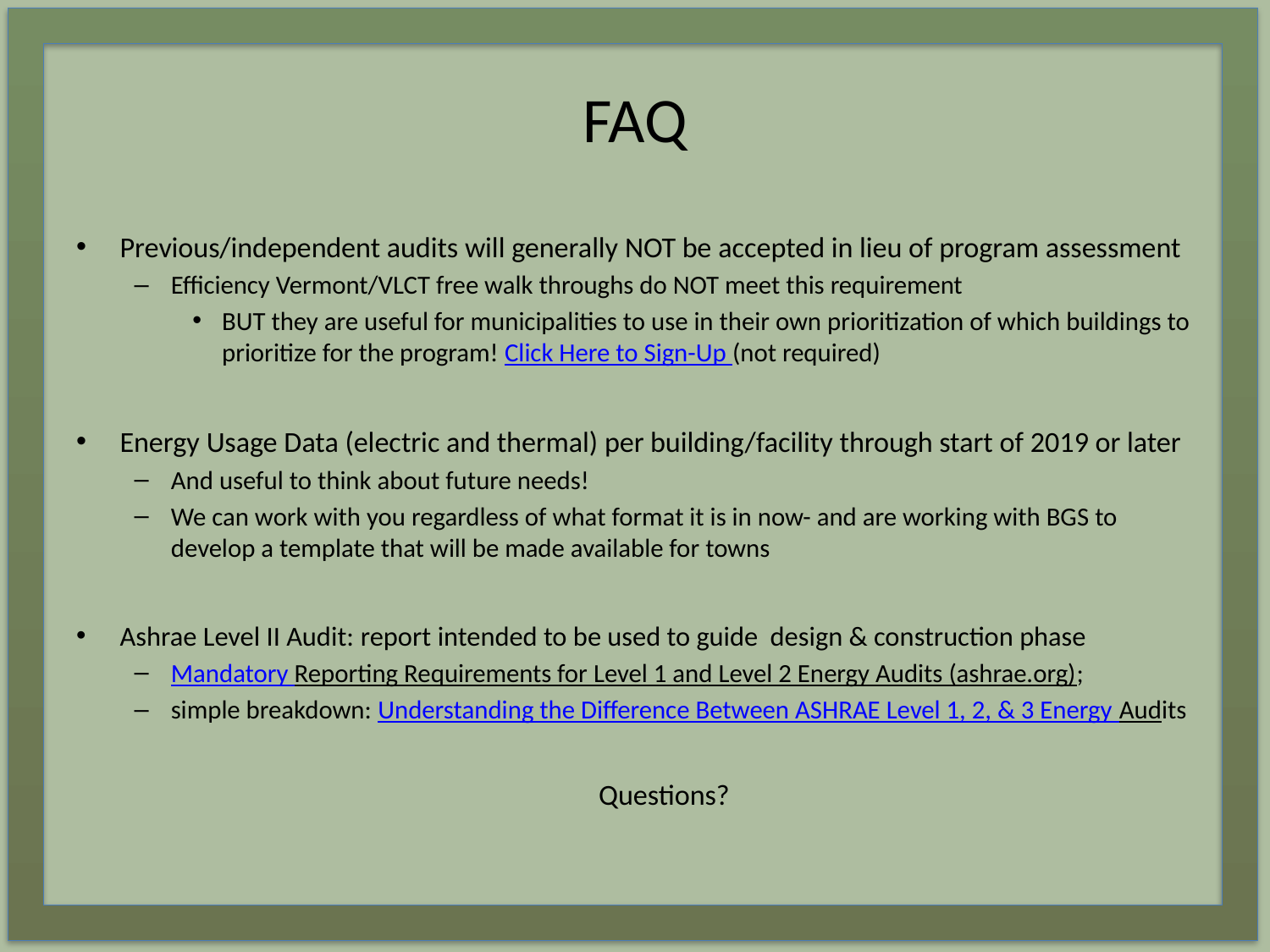

# FAQ
Previous/independent audits will generally NOT be accepted in lieu of program assessment
Efficiency Vermont/VLCT free walk throughs do NOT meet this requirement
BUT they are useful for municipalities to use in their own prioritization of which buildings to prioritize for the program! Click Here to Sign-Up (not required)

Energy Usage Data (electric and thermal) per building/facility through start of 2019 or later
And useful to think about future needs!
We can work with you regardless of what format it is in now- and are working with BGS to develop a template that will be made available for towns

Ashrae Level II Audit: report intended to be used to guide  design & construction phase
Mandatory Reporting Requirements for Level 1 and Level 2 Energy Audits (ashrae.org);
simple breakdown: Understanding the Difference Between ASHRAE Level 1, 2, & 3 Energy Audits

Questions?